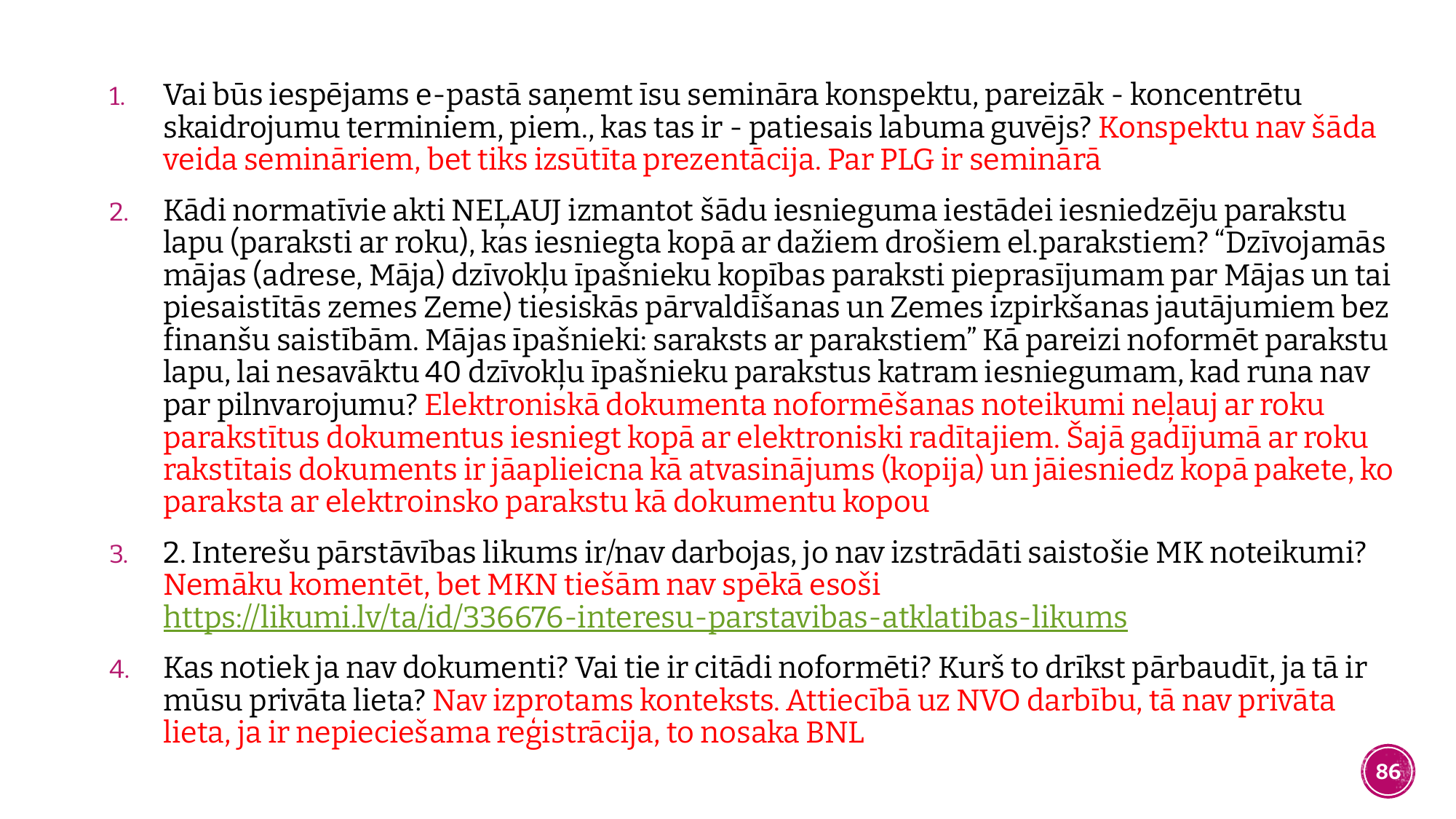

Vai būs iespējams e-pastā saņemt īsu semināra konspektu, pareizāk - koncentrētu skaidrojumu terminiem, piem., kas tas ir - patiesais labuma guvējs? Konspektu nav šāda veida semināriem, bet tiks izsūtīta prezentācija. Par PLG ir seminārā
Kādi normatīvie akti NEĻAUJ izmantot šādu iesnieguma iestādei iesniedzēju parakstu lapu (paraksti ar roku), kas iesniegta kopā ar dažiem drošiem el.parakstiem? “Dzīvojamās mājas (adrese, Māja) dzīvokļu īpašnieku kopības paraksti pieprasījumam par Mājas un tai piesaistītās zemes Zeme) tiesiskās pārvaldīšanas un Zemes izpirkšanas jautājumiem bez finanšu saistībām. Mājas īpašnieki: saraksts ar parakstiem” Kā pareizi noformēt parakstu lapu, lai nesavāktu 40 dzīvokļu īpašnieku parakstus katram iesniegumam, kad runa nav par pilnvarojumu? Elektroniskā dokumenta noformēšanas noteikumi neļauj ar roku parakstītus dokumentus iesniegt kopā ar elektroniski radītajiem. Šajā gadījumā ar roku rakstītais dokuments ir jāaplieicna kā atvasinājums (kopija) un jāiesniedz kopā pakete, ko paraksta ar elektroinsko parakstu kā dokumentu kopou
2. Interešu pārstāvības likums ir/nav darbojas, jo nav izstrādāti saistošie MK noteikumi?  Nemāku komentēt, bet MKN tiešām nav spēkā esoši https://likumi.lv/ta/id/336676-interesu-parstavibas-atklatibas-likums
Kas notiek ja nav dokumenti? Vai tie ir citādi noformēti? Kurš to drīkst pārbaudīt, ja tā ir mūsu privāta lieta? Nav izprotams konteksts. Attiecībā uz NVO darbību, tā nav privāta lieta, ja ir nepieciešama reģistrācija, to nosaka BNL
86